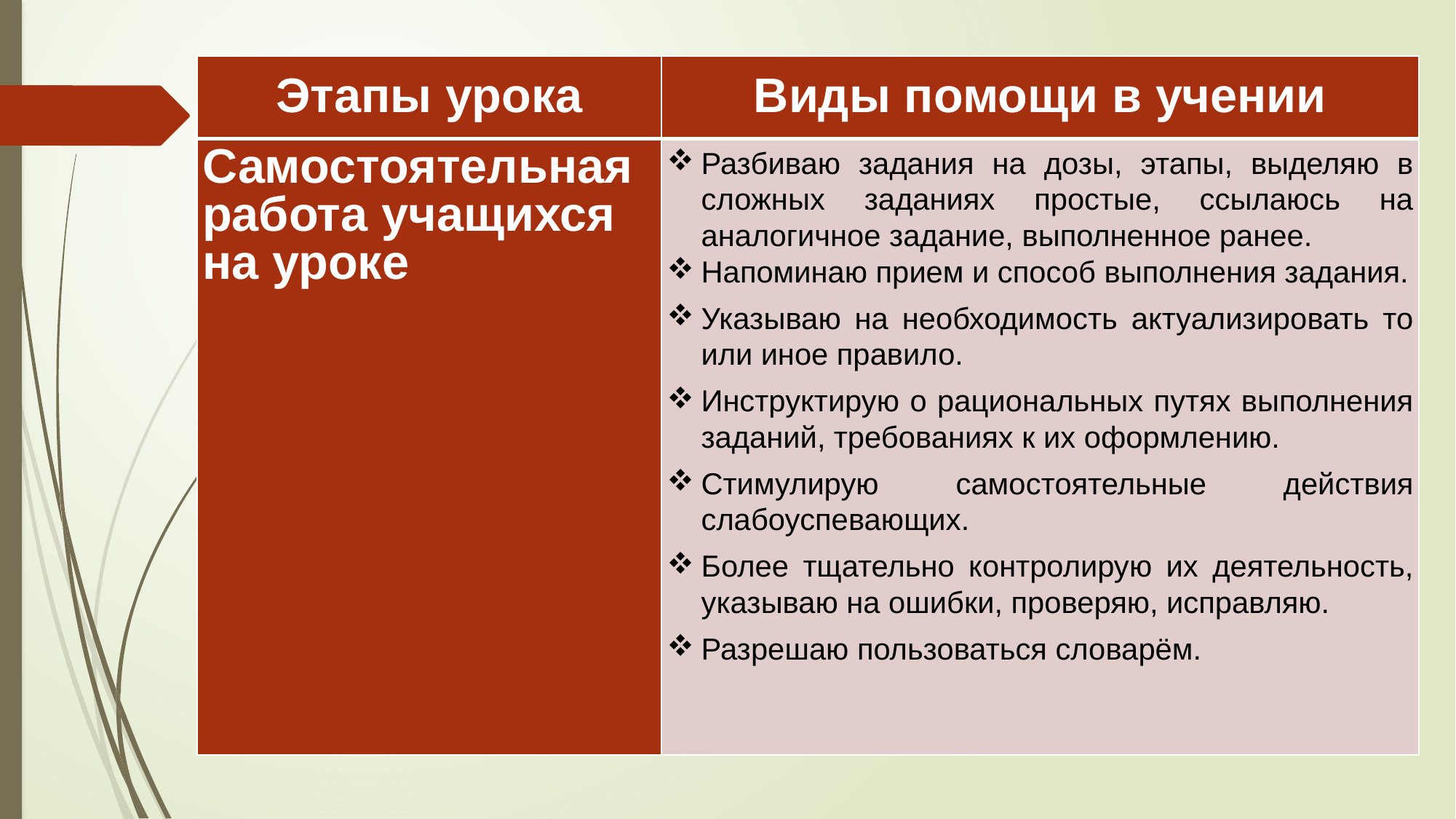

| Этапы урока | Виды помощи в учении |
| --- | --- |
| Самостоятельная работа учащихся на уроке | Разбиваю задания на дозы, этапы, выделяю в сложных заданиях простые, ссылаюсь на аналогичное задание, выполненное ранее. Напоминаю прием и способ выполнения задания. Указываю на необходимость актуализировать то или иное правило. Инструктирую о рациональных путях выполнения заданий, требованиях к их оформлению. Стимулирую самостоятельные действия слабоуспевающих. Более тщательно контролирую их деятельность, указываю на ошибки, проверяю, исправляю. Разрешаю пользоваться словарём. |